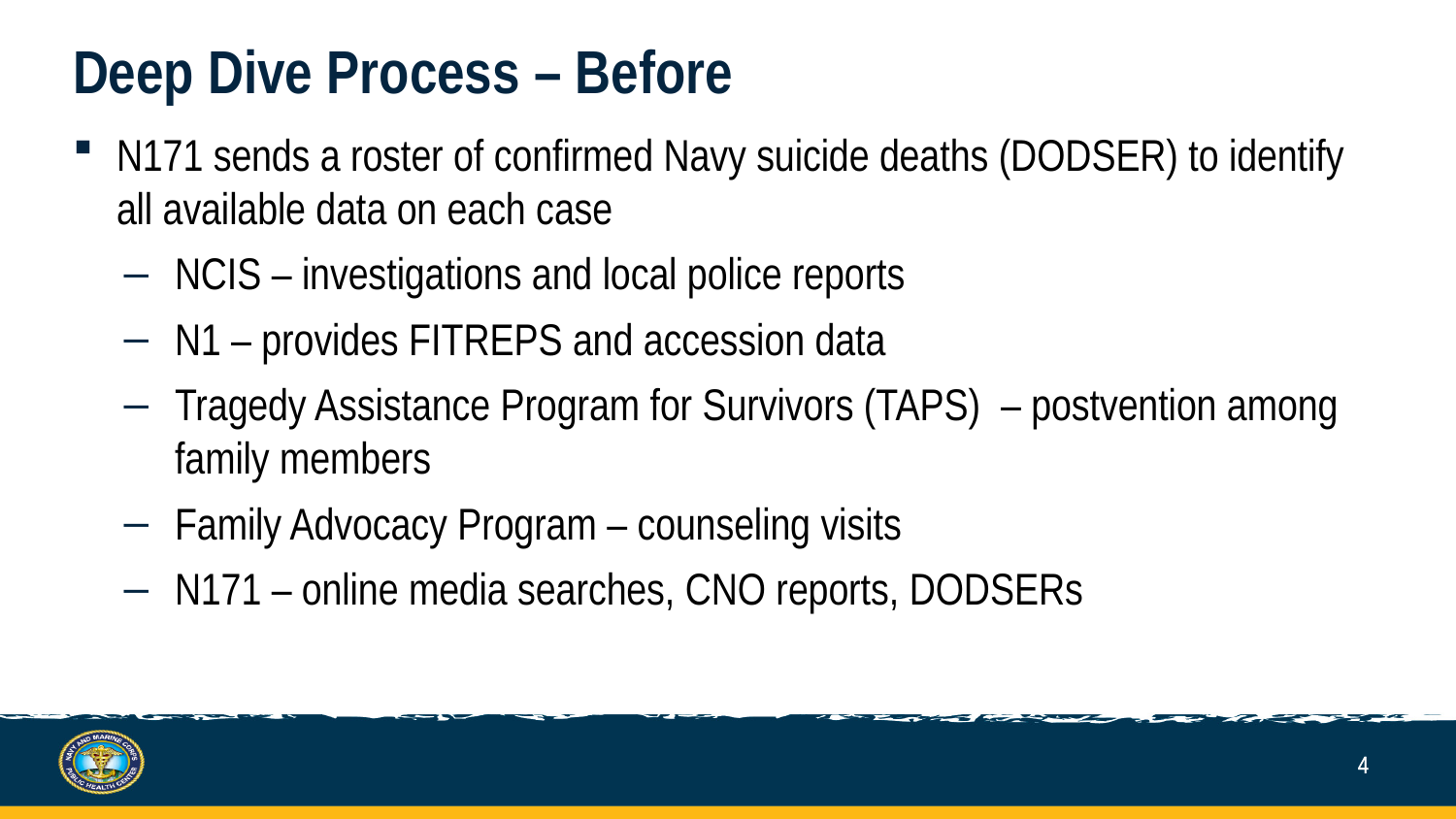

# Deep Dive Process – Before
N171 sends a roster of confirmed Navy suicide deaths (DODSER) to identify all available data on each case
NCIS – investigations and local police reports
N1 – provides FITREPS and accession data
Tragedy Assistance Program for Survivors (TAPS)  – postvention among family members
Family Advocacy Program – counseling visits
N171 – online media searches, CNO reports, DODSERs